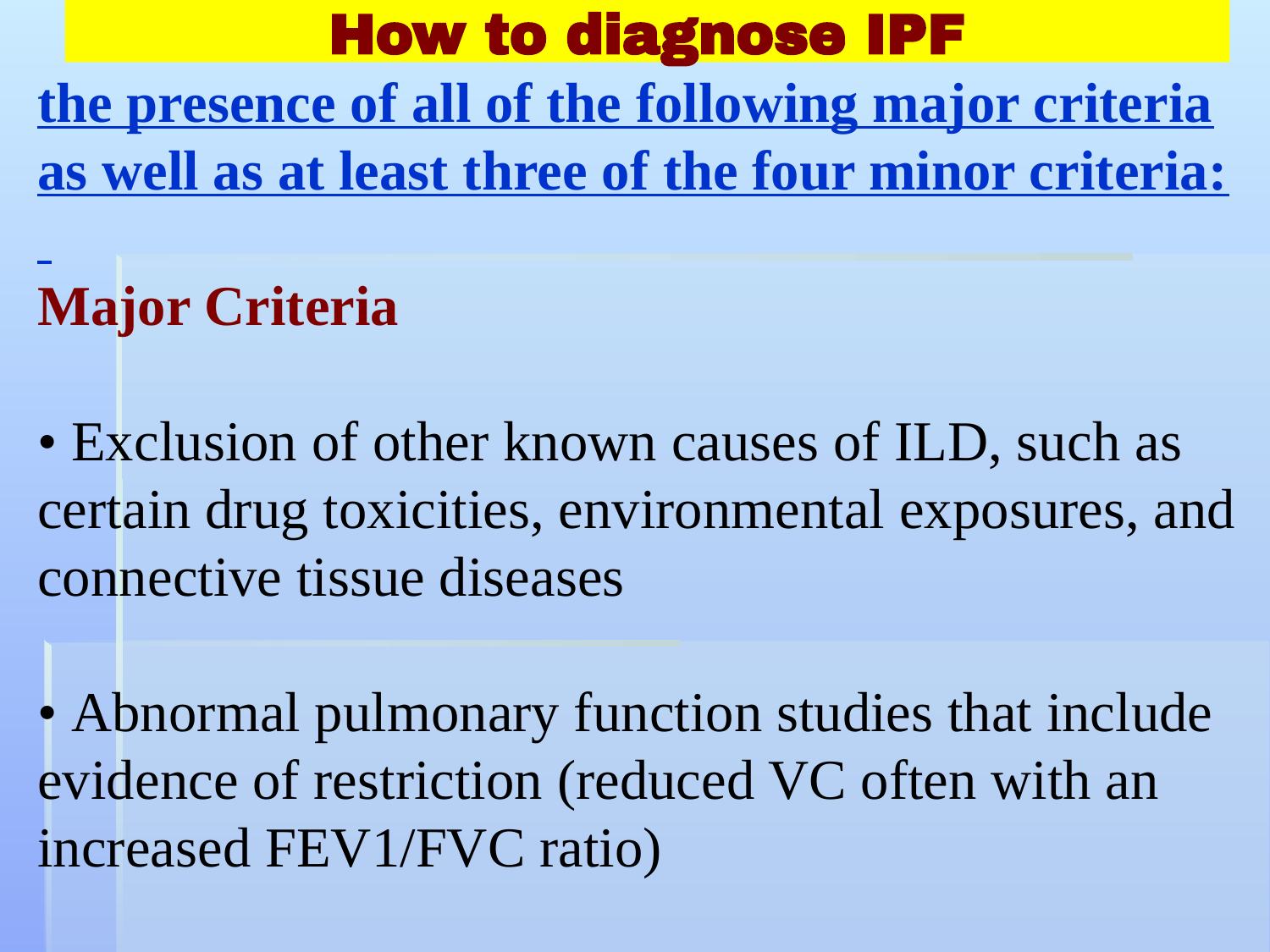

# How to diagnose IPF
the presence of all of the following major criteria as well as at least three of the four minor criteria:

Major Criteria

• Exclusion of other known causes of ILD, such as certain drug toxicities, environmental exposures, and connective tissue diseases

• Abnormal pulmonary function studies that include evidence of restriction (reduced VC often with an increased FEV1/FVC ratio)